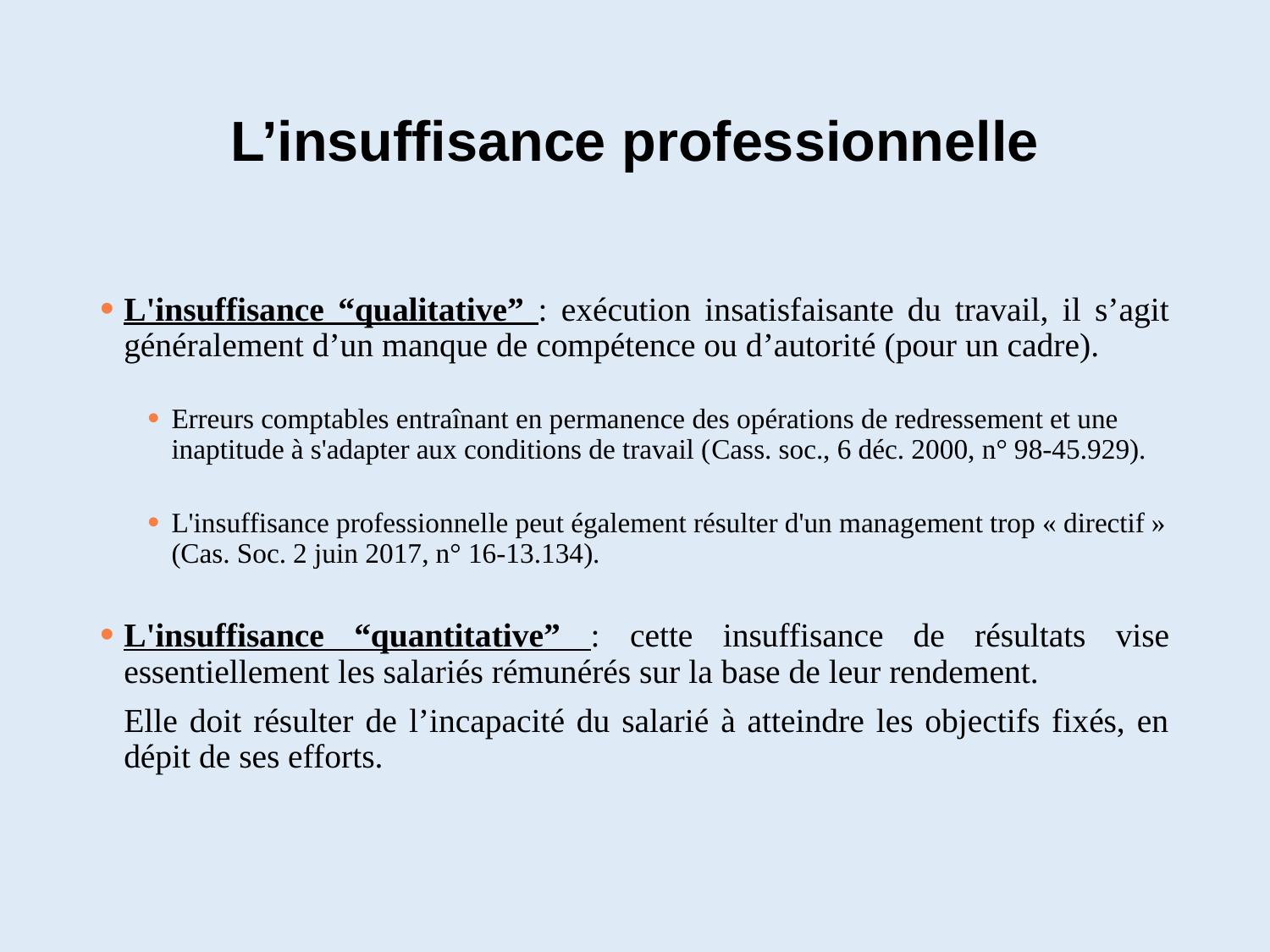

# L’insuffisance professionnelle

L'insuffisance “qualitative” : exécution insatisfaisante du travail, il s’agit généralement d’un manque de compétence ou d’autorité (pour un cadre).

Erreurs comptables entraînant en permanence des opérations de redressement et une inaptitude à s'adapter aux conditions de travail (Cass. soc., 6 déc. 2000, n° 98-45.929).

L'insuffisance professionnelle peut également résulter d'un management trop « directif » (Cas. Soc. 2 juin 2017, n° 16-13.134).

L'insuffisance “quantitative” : cette insuffisance de résultats vise essentiellement les salariés rémunérés sur la base de leur rendement.
	Elle doit résulter de l’incapacité du salarié à atteindre les objectifs fixés, en dépit de ses efforts.